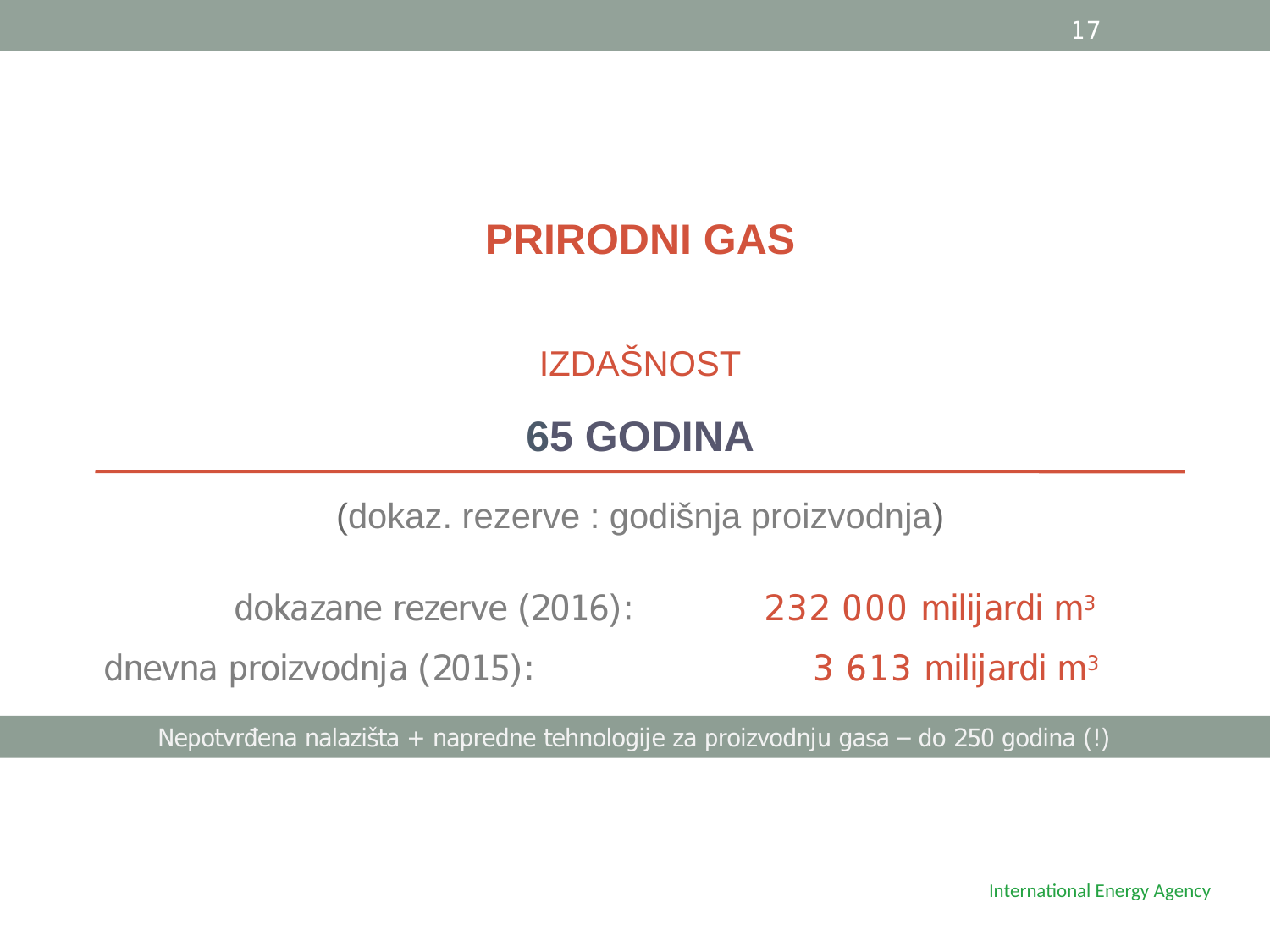

17
# PRIRODNI GAS IZDAŠNOST 65 GODINA
(dokaz. rezerve : godišnja proizvodnja)
dokazane rezerve (2016):
dnevna proizvodnja (2015):
	232 000 milijardi m3
	 3 613 milijardi m3
Nepotvrđena nalazišta + napredne tehnologije za proizvodnju gasa – do 250 godina (!)
International Energy Agency